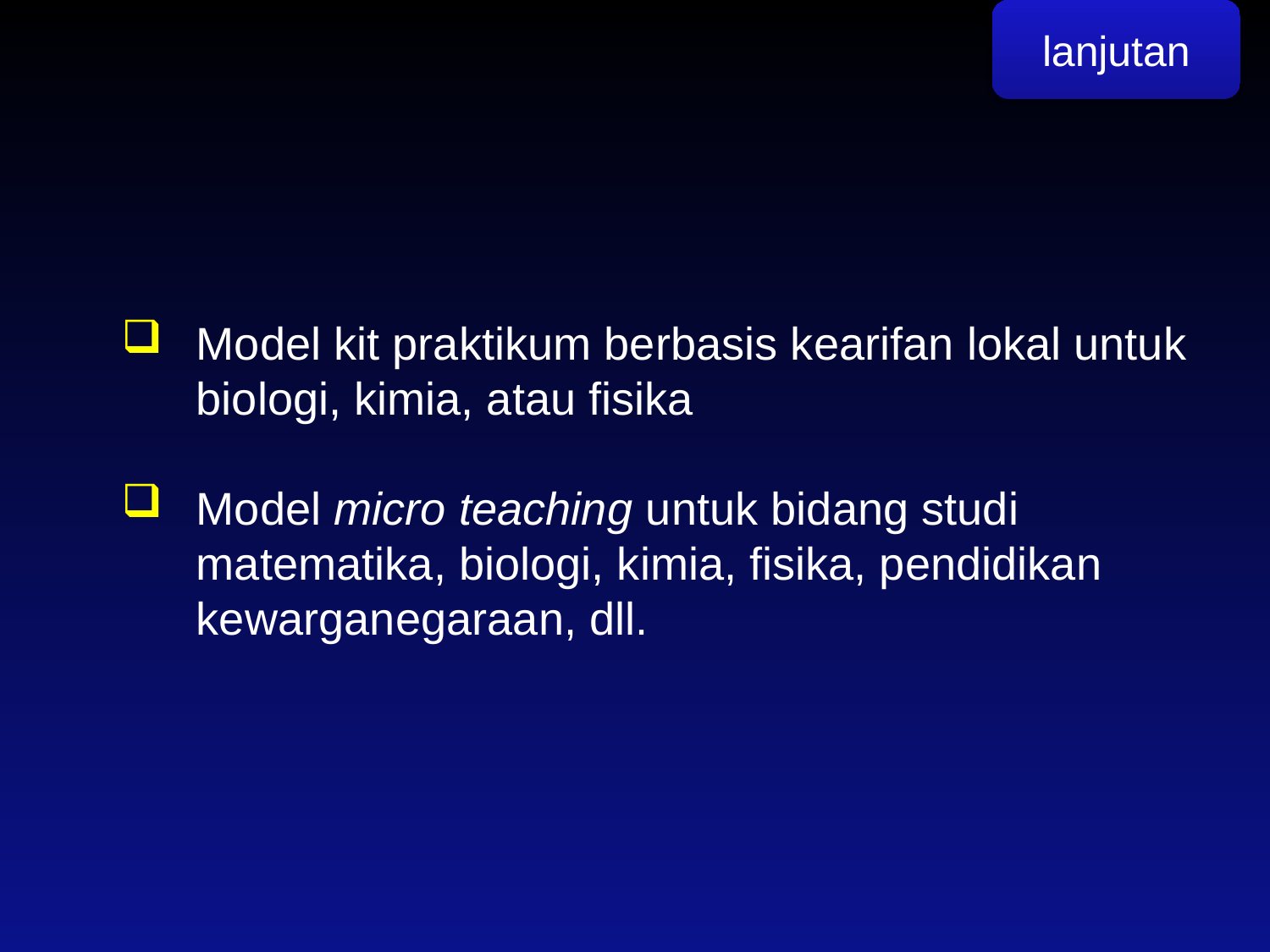

lanjutan

Model kit praktikum berbasis kearifan lokal untuk biologi, kimia, atau fisika

Model micro teaching untuk bidang studi matematika, biologi, kimia, fisika, pendidikan kewarganegaraan, dll.